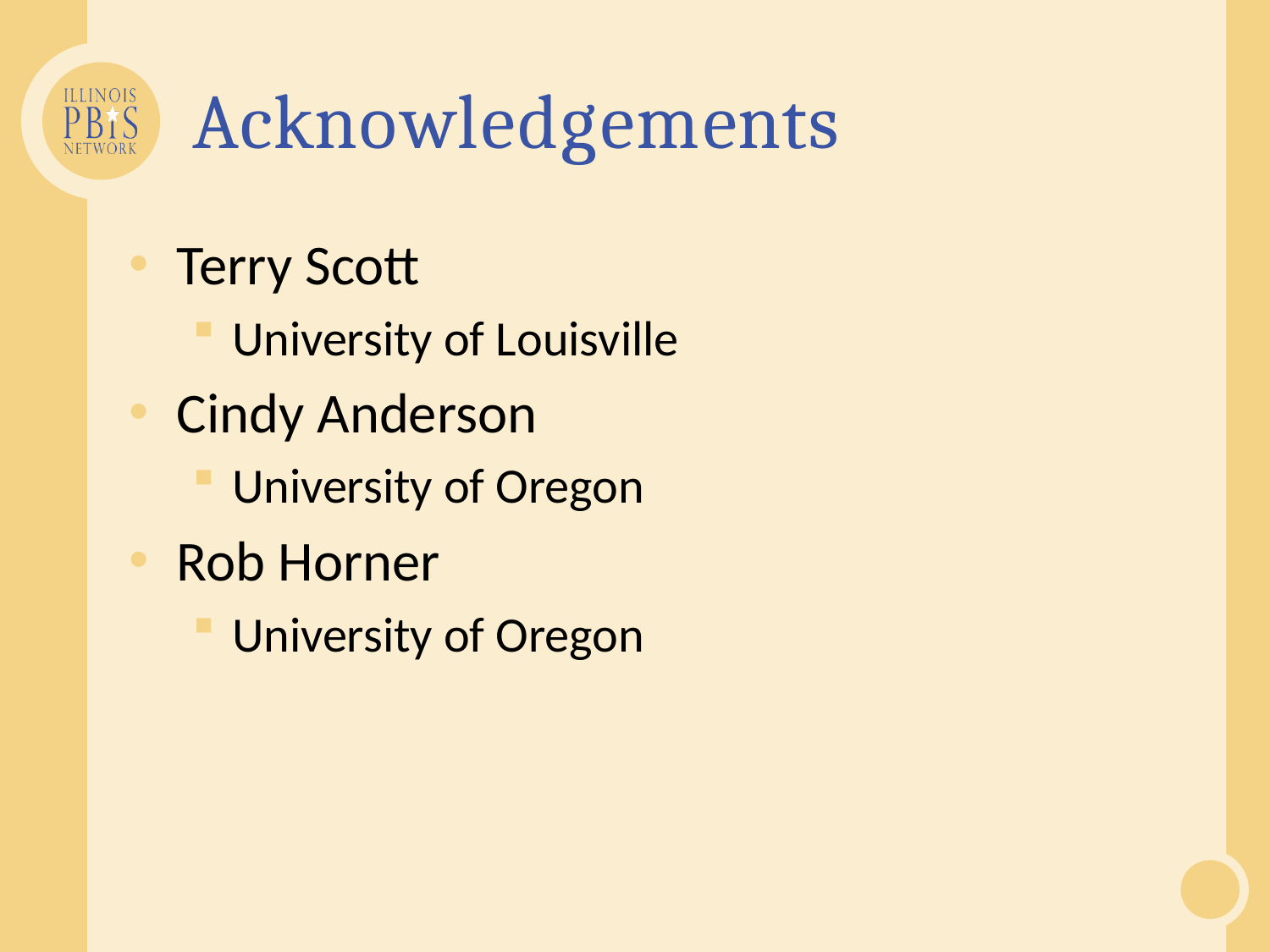

# Acknowledgements
Terry Scott
University of Louisville
Cindy Anderson
University of Oregon
Rob Horner
University of Oregon